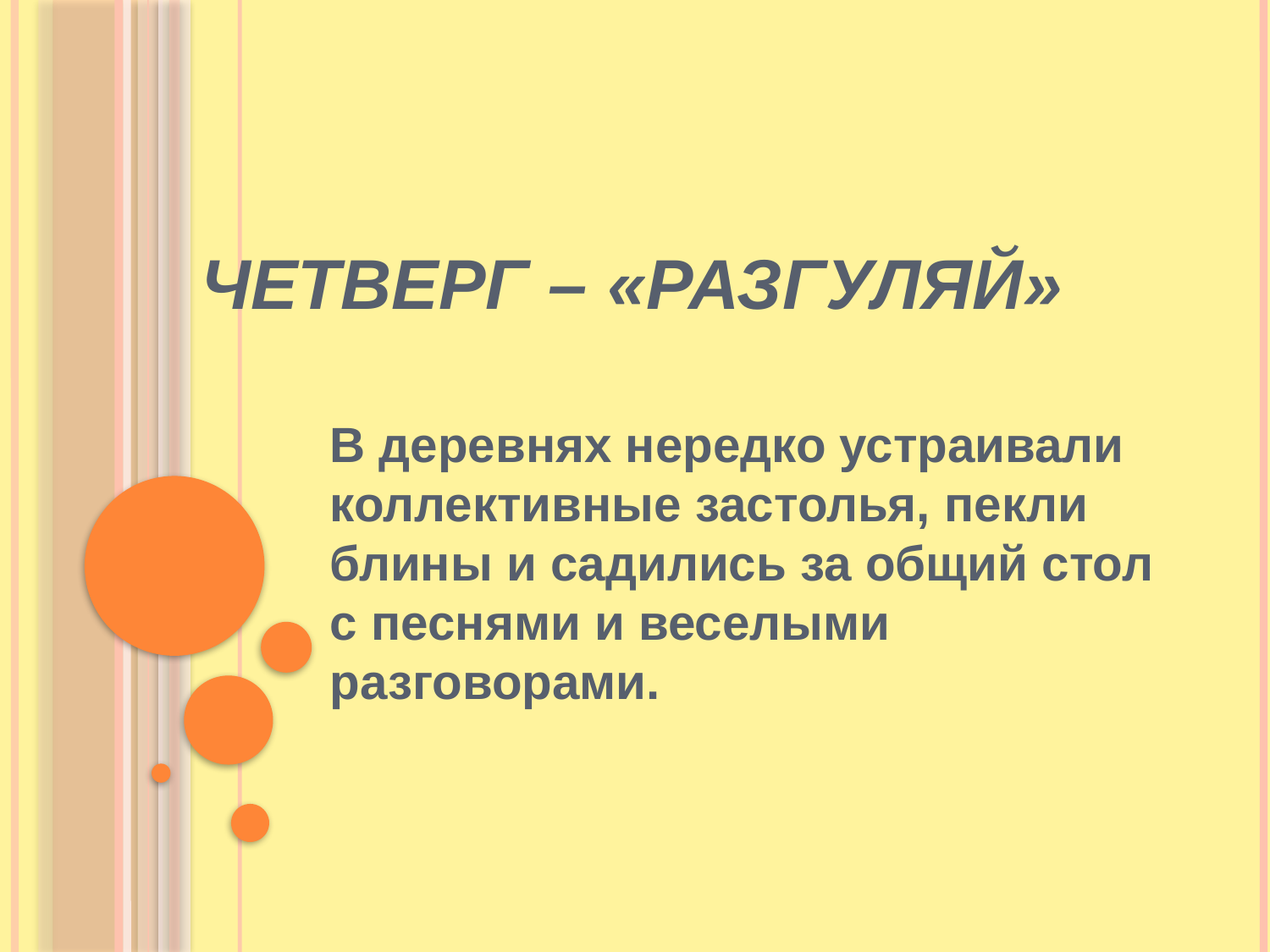

# Четверг – «разгуляй»
В деревнях нередко устраивали коллективные застолья, пекли блины и садились за общий стол с песнями и веселыми разговорами.